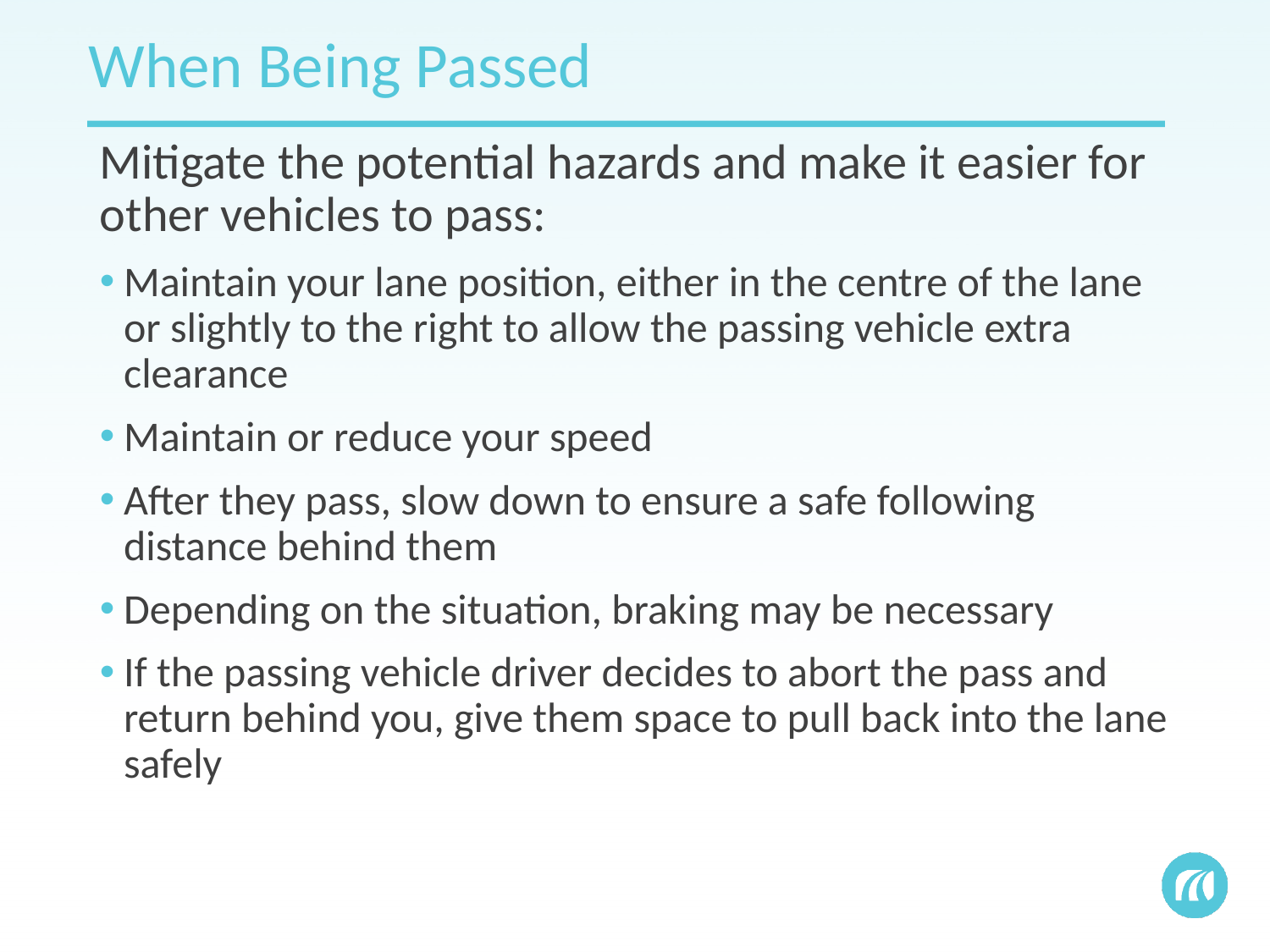

# When Being Passed
Mitigate the potential hazards and make it easier for other vehicles to pass:
Maintain your lane position, either in the centre of the lane or slightly to the right to allow the passing vehicle extra clearance
Maintain or reduce your speed
After they pass, slow down to ensure a safe following distance behind them
Depending on the situation, braking may be necessary
If the passing vehicle driver decides to abort the pass and return behind you, give them space to pull back into the lane safely